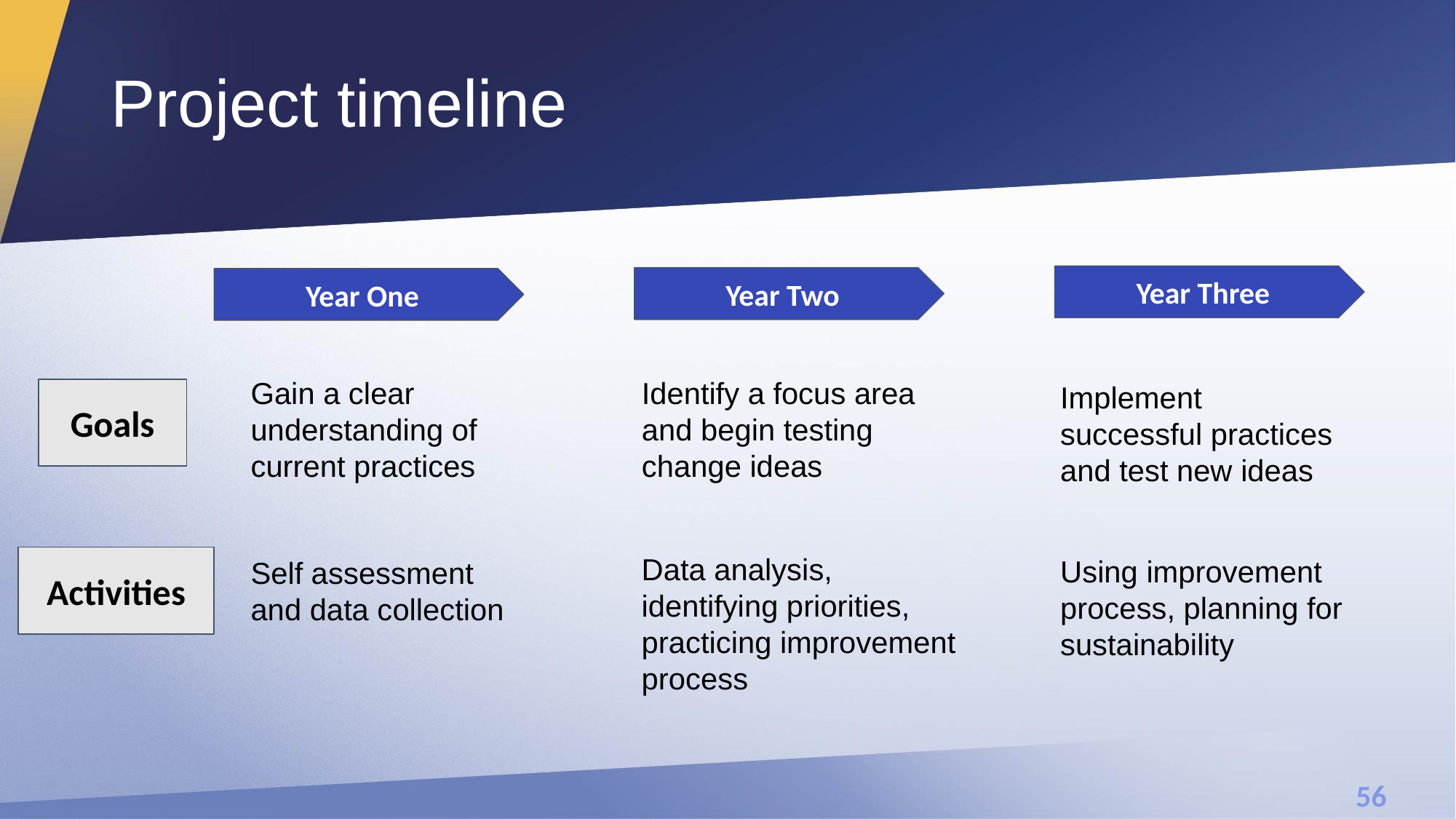

# Project timeline
Year Three
Year Two
Year One
Identify a focus area and begin testing change ideas
Gain a clear understanding of current practices
Implement successful practices and test new ideas
Goals
Data analysis, identifying priorities, practicing improvement process
Using improvement process, planning for sustainability
Self assessment and data collection
Activities